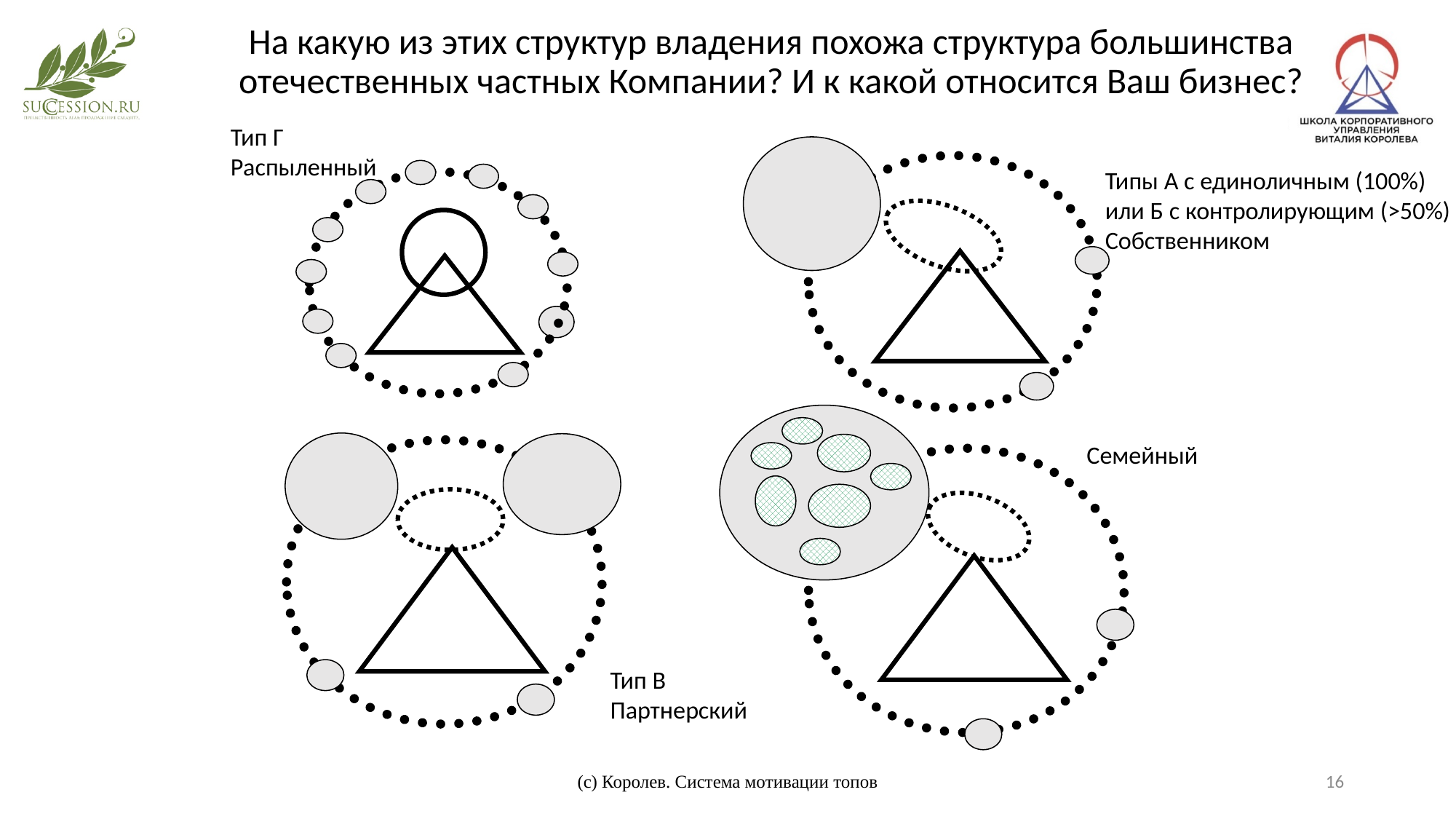

# На какую из этих структур владения похожа структура большинства отечественных частных Компании? И к какой относится Ваш бизнес?
Тип Г
Распыленный

Типы А с единоличным (100%)
или Б с контролирующим (>50%)
Собственником

Семейный

Тип В
Партнерский
(с) Королев. Система мотивации топов
16